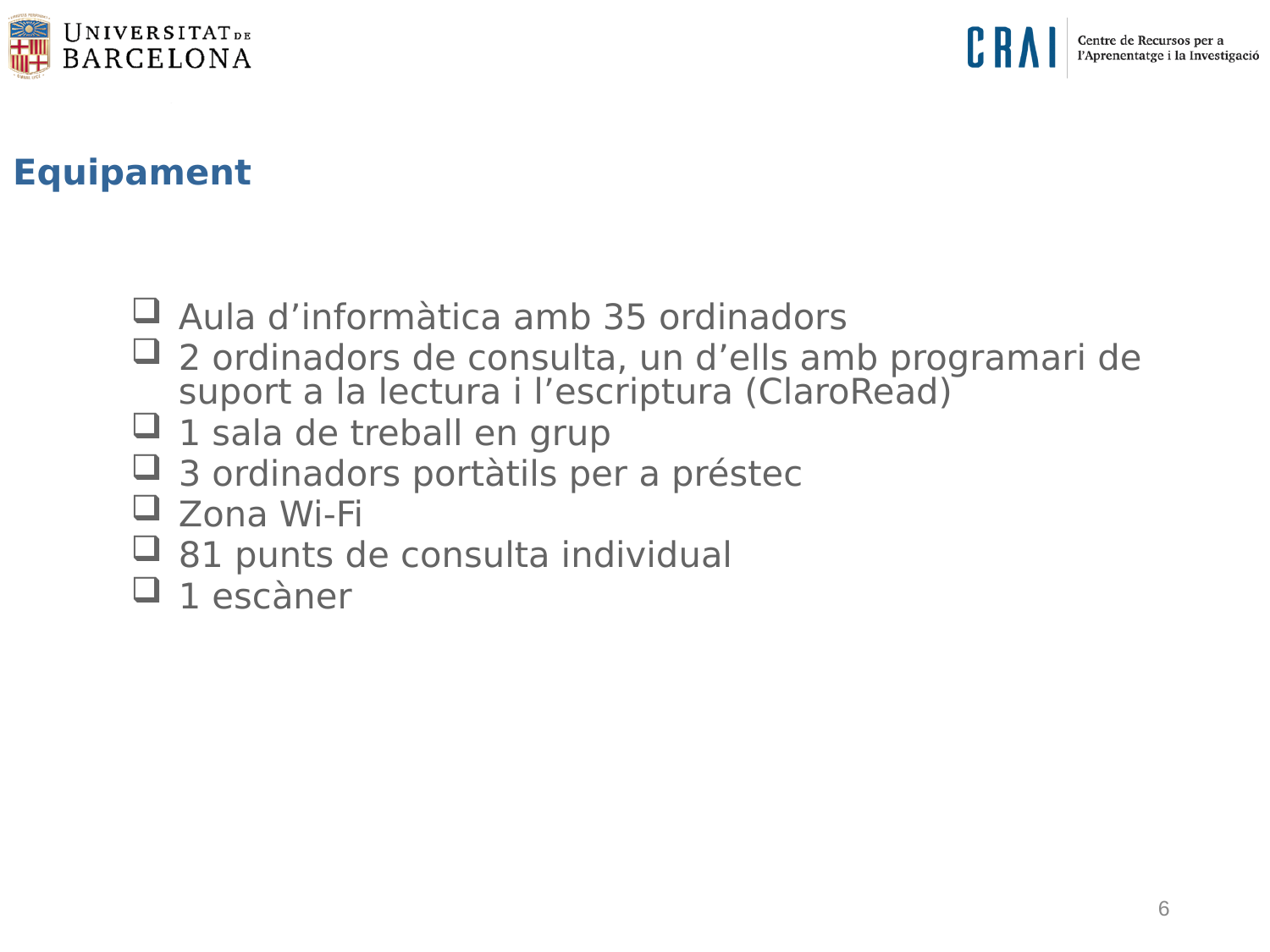

Equipament
Aula d’informàtica amb 35 ordinadors
2 ordinadors de consulta, un d’ells amb programari de suport a la lectura i l’escriptura (ClaroRead)
1 sala de treball en grup
3 ordinadors portàtils per a préstec
Zona Wi-Fi
81 punts de consulta individual
1 escàner

6